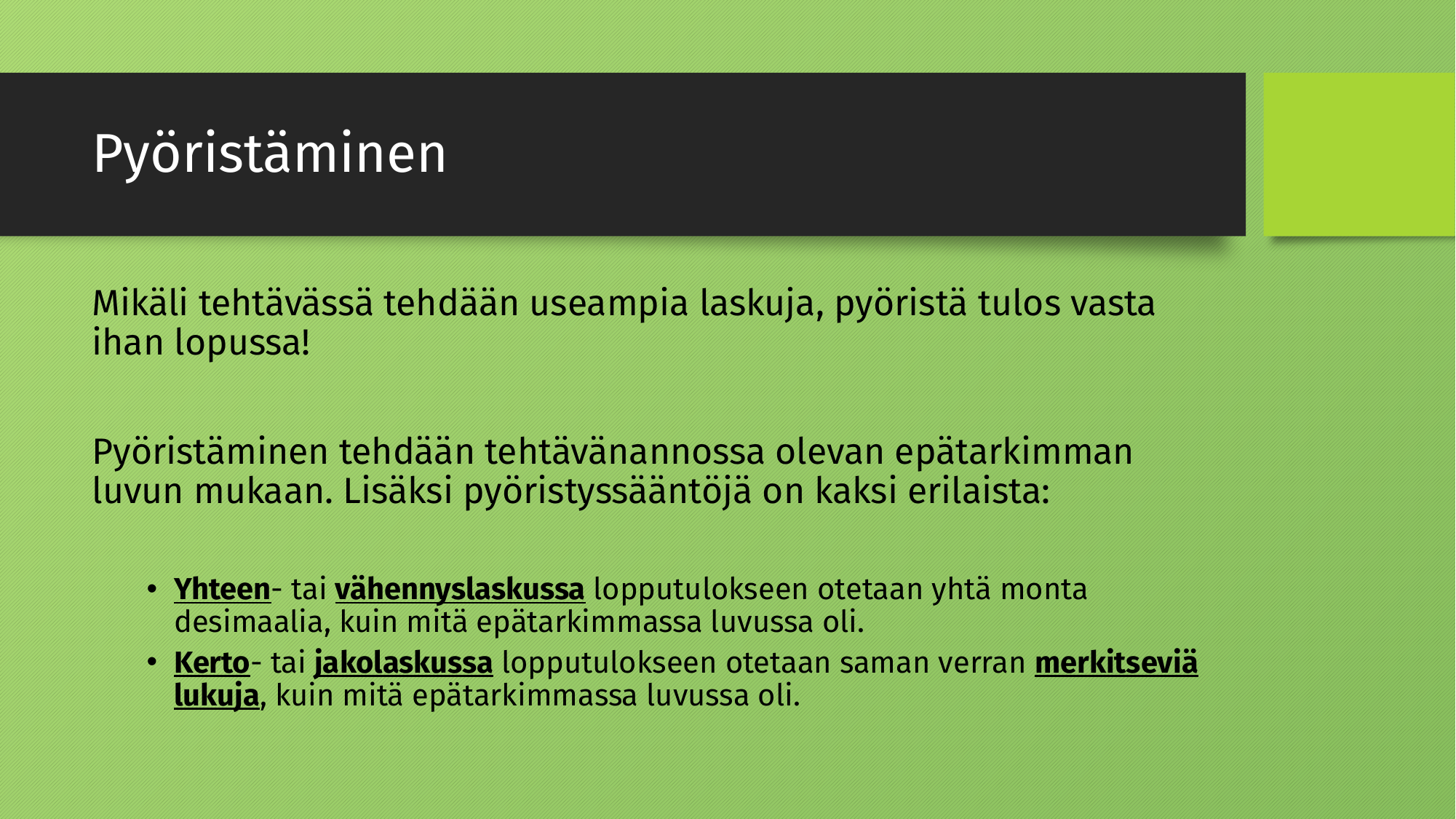

# Pyöristäminen
Mikäli tehtävässä tehdään useampia laskuja, pyöristä tulos vasta ihan lopussa!

Pyöristäminen tehdään tehtävänannossa olevan epätarkimman luvun mukaan. Lisäksi pyöristyssääntöjä on kaksi erilaista:

Yhteen- tai vähennyslaskussa lopputulokseen otetaan yhtä monta desimaalia, kuin mitä epätarkimmassa luvussa oli.
Kerto- tai jakolaskussa lopputulokseen otetaan saman verran merkitseviä lukuja, kuin mitä epätarkimmassa luvussa oli.